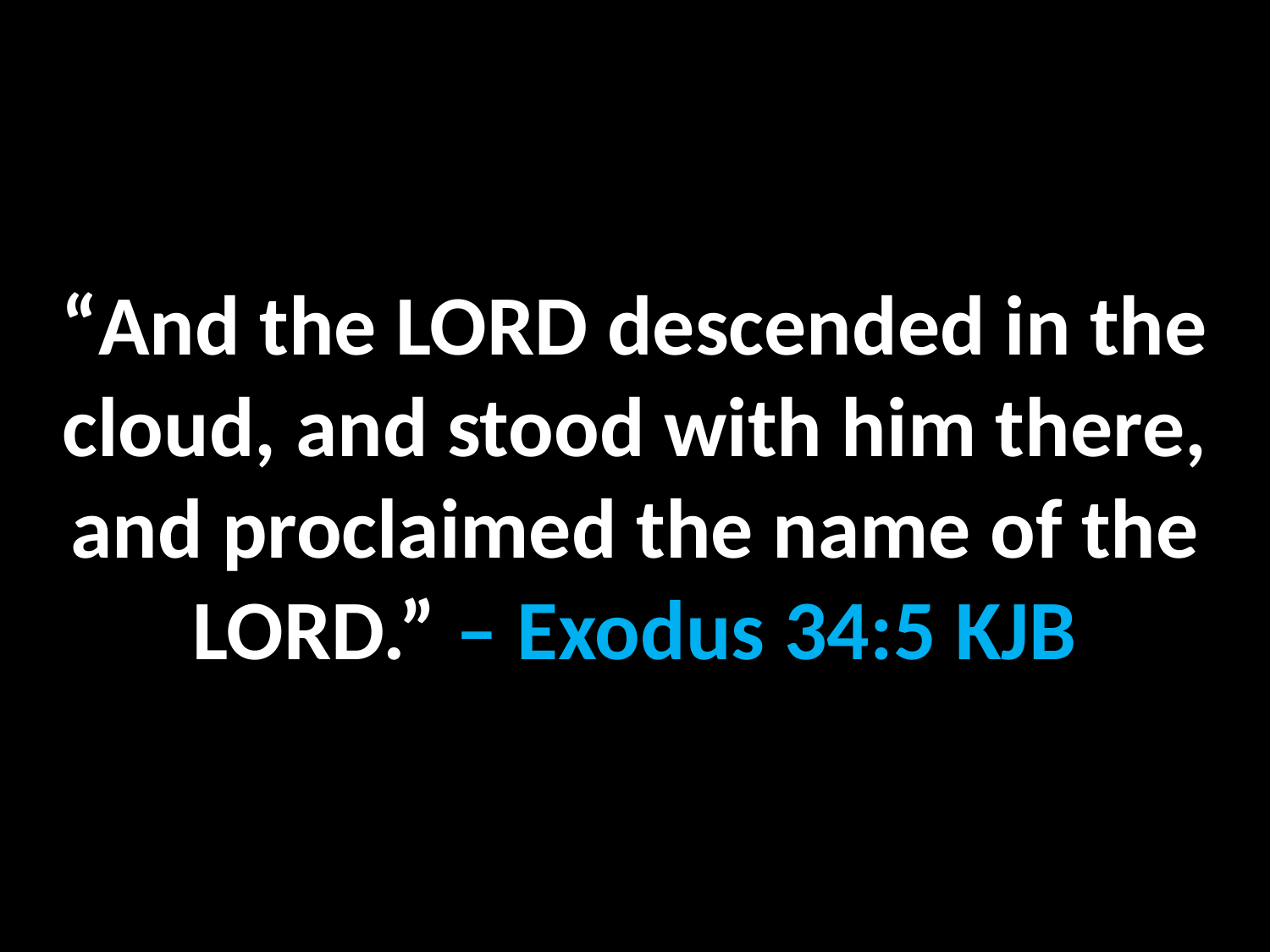

“And the LORD descended in the cloud, and stood with him there, and proclaimed the name of the LORD.” – Exodus 34:5 KJB